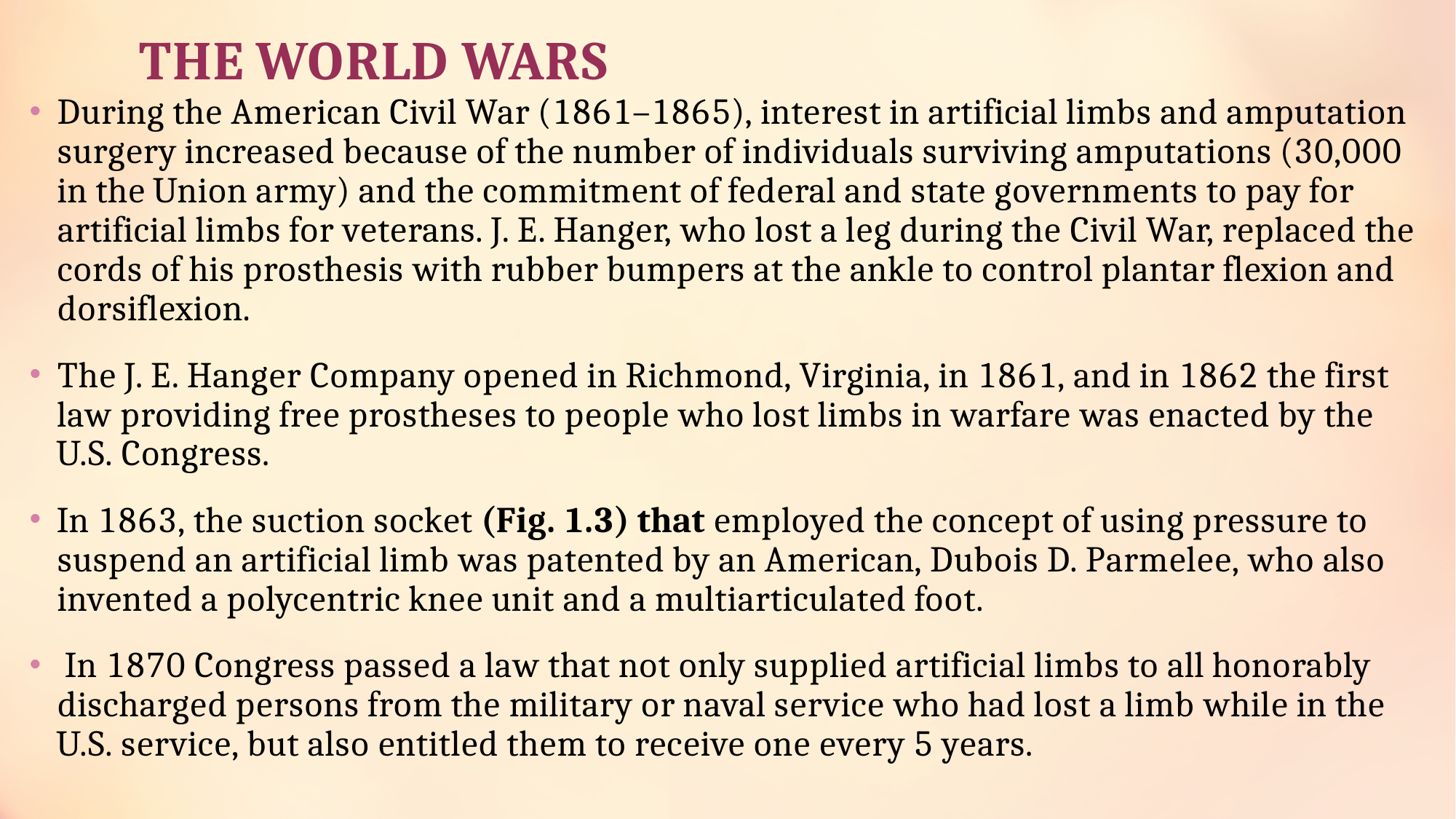

# THE WORLD WARS
During the American Civil War (1861–1865), interest in artificial limbs and amputation surgery increased because of the number of individuals surviving amputations (30,000 in the Union army) and the commitment of federal and state governments to pay for artificial limbs for veterans. J. E. Hanger, who lost a leg during the Civil War, replaced the cords of his prosthesis with rubber bumpers at the ankle to control plantar flexion and dorsiflexion.
The J. E. Hanger Company opened in Richmond, Virginia, in 1861, and in 1862 the first law providing free prostheses to people who lost limbs in warfare was enacted by the U.S. Congress.
In 1863, the suction socket (Fig. 1.3) that employed the concept of using pressure to suspend an artificial limb was patented by an American, Dubois D. Parmelee, who also invented a polycentric knee unit and a multiarticulated foot.
 In 1870 Congress passed a law that not only supplied artificial limbs to all honorably discharged persons from the military or naval service who had lost a limb while in the U.S. service, but also entitled them to receive one every 5 years.